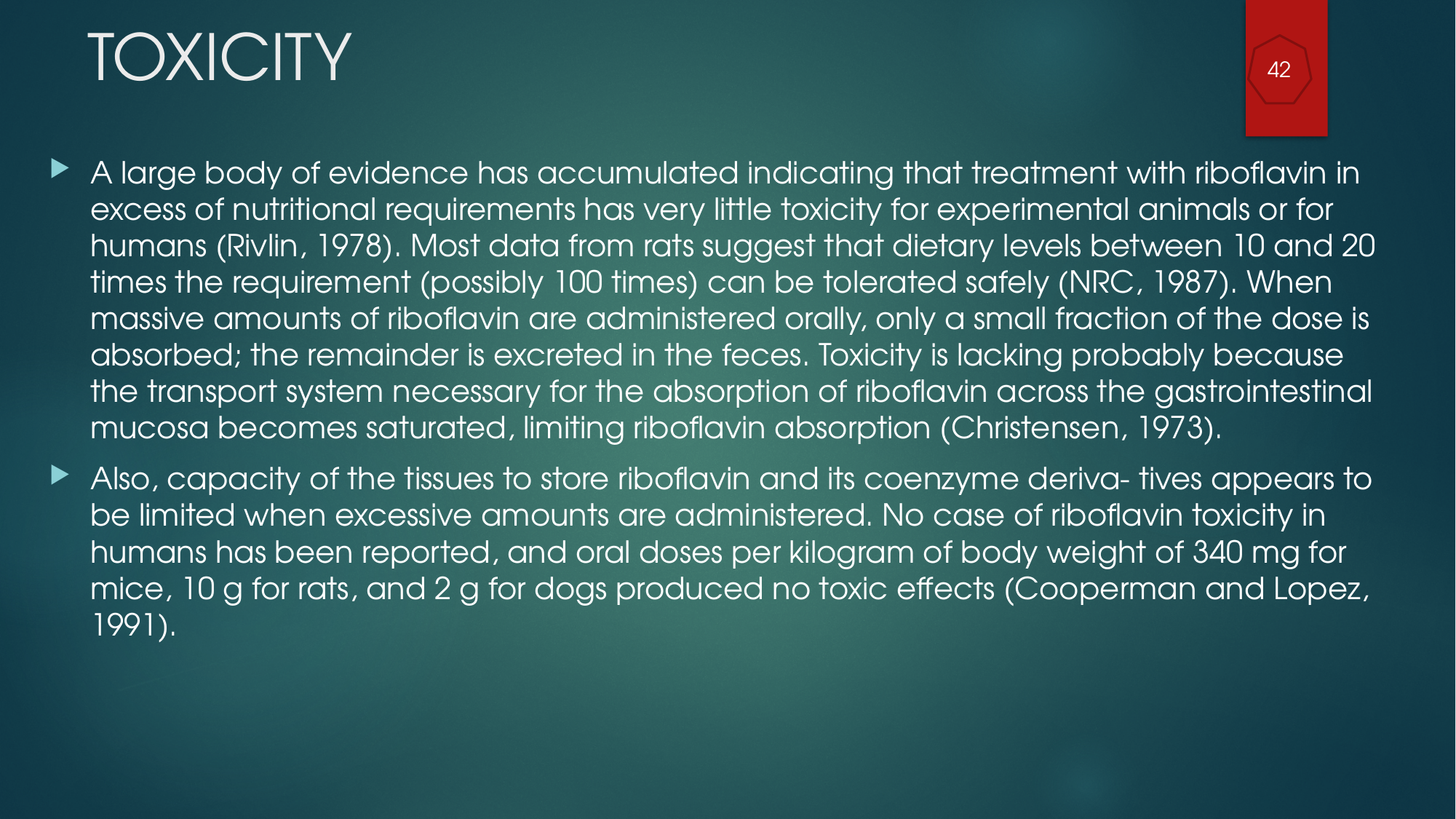

# TOXICITY
42
A large body of evidence has accumulated indicating that treatment with riboflavin in excess of nutritional requirements has very little toxicity for experimental animals or for humans (Rivlin, 1978). Most data from rats suggest that dietary levels between 10 and 20 times the requirement (possibly 100 times) can be tolerated safely (NRC, 1987). When massive amounts of riboflavin are administered orally, only a small fraction of the dose is absorbed; the remainder is excreted in the feces. Toxicity is lacking probably because the transport system necessary for the absorption of riboflavin across the gastrointestinal mucosa becomes saturated, limiting riboflavin absorption (Christensen, 1973).
Also, capacity of the tissues to store riboflavin and its coenzyme deriva- tives appears to be limited when excessive amounts are administered. No case of riboflavin toxicity in humans has been reported, and oral doses per kilogram of body weight of 340 mg for mice, 10 g for rats, and 2 g for dogs produced no toxic effects (Cooperman and Lopez, 1991).